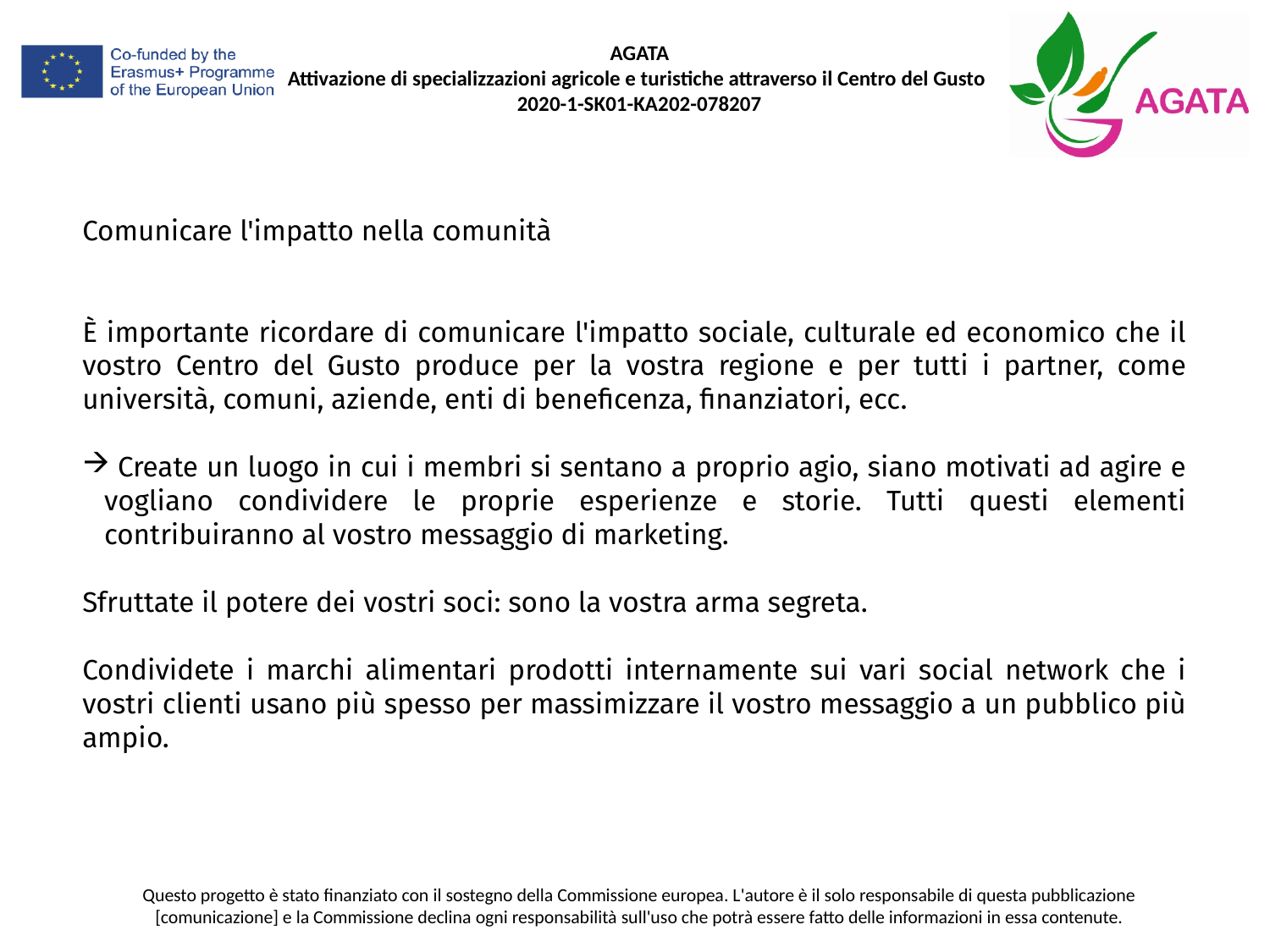

Comunicare l'impatto nella comunità

È importante ricordare di comunicare l'impatto sociale, culturale ed economico che il vostro Centro del Gusto produce per la vostra regione e per tutti i partner, come università, comuni, aziende, enti di beneficenza, finanziatori, ecc.

 Create un luogo in cui i membri si sentano a proprio agio, siano motivati ad agire e vogliano condividere le proprie esperienze e storie. Tutti questi elementi contribuiranno al vostro messaggio di marketing.

Sfruttate il potere dei vostri soci: sono la vostra arma segreta.

Condividete i marchi alimentari prodotti internamente sui vari social network che i vostri clienti usano più spesso per massimizzare il vostro messaggio a un pubblico più ampio.